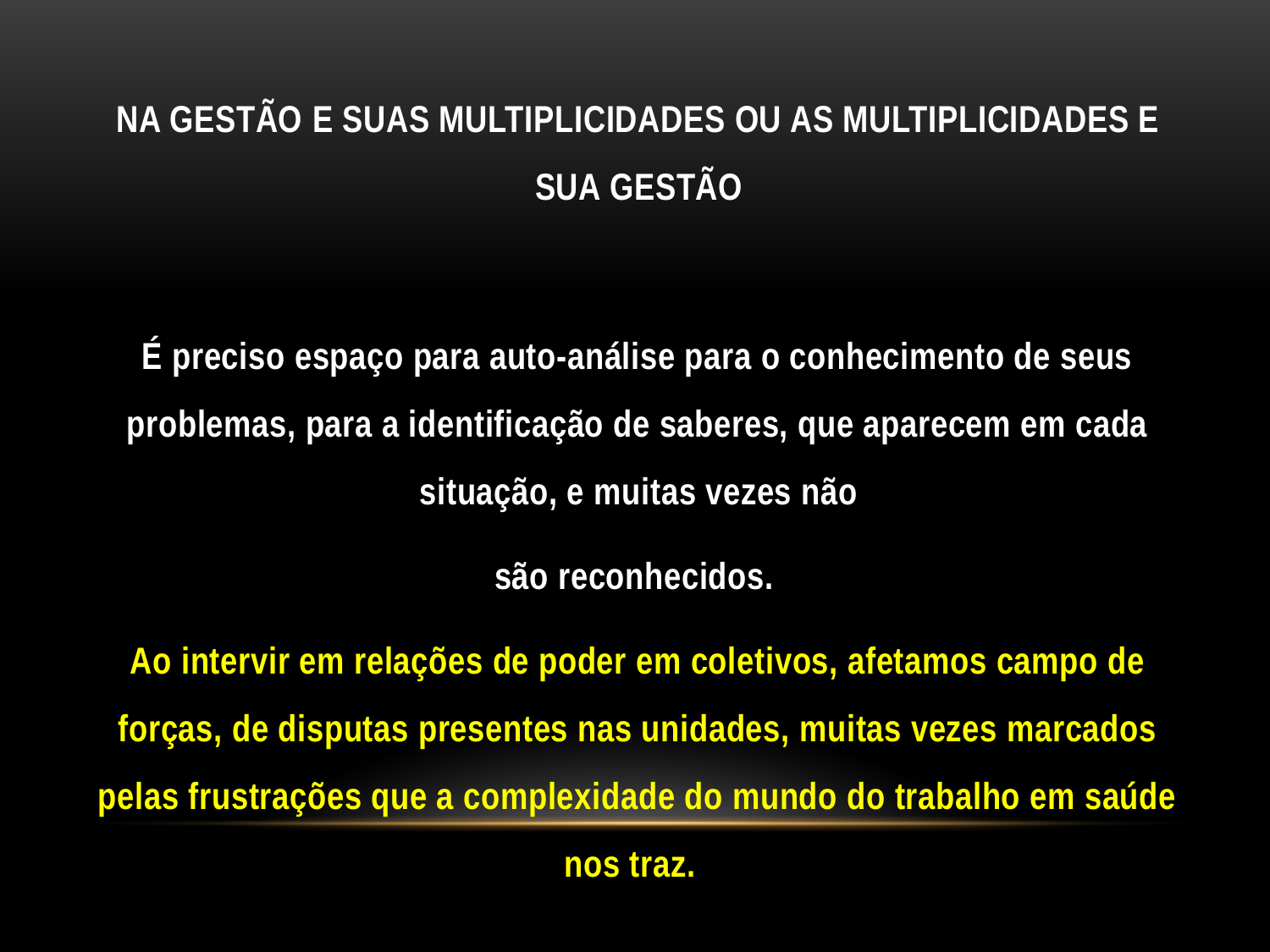

NA GESTÃO E SUAS MULTIPLICIDADES OU AS MULTIPLICIDADES E SUA GESTÃO

É preciso espaço para auto-análise para o conhecimento de seus problemas, para a identificação de saberes, que aparecem em cada situação, e muitas vezes não
são reconhecidos.
Ao intervir em relações de poder em coletivos, afetamos campo de forças, de disputas presentes nas unidades, muitas vezes marcados pelas frustrações que a complexidade do mundo do trabalho em saúde nos traz.